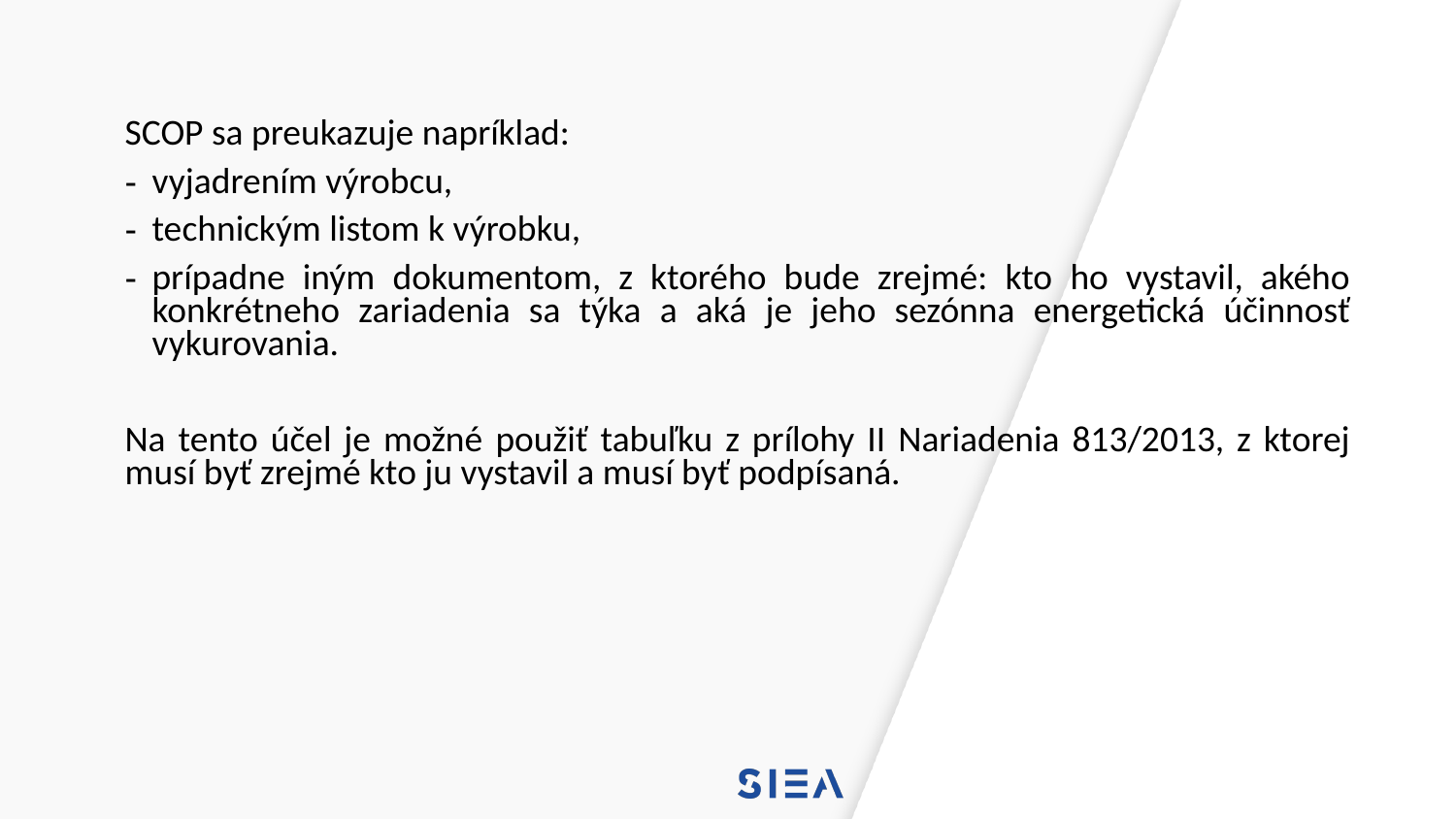

SCOP sa preukazuje napríklad:
vyjadrením výrobcu,
technickým listom k výrobku,
prípadne iným dokumentom, z ktorého bude zrejmé: kto ho vystavil, akého konkrétneho zariadenia sa týka a aká je jeho sezónna energetická účinnosť vykurovania.

Na tento účel je možné použiť tabuľku z prílohy II Nariadenia 813/2013, z ktorej musí byť zrejmé kto ju vystavil a musí byť podpísaná.